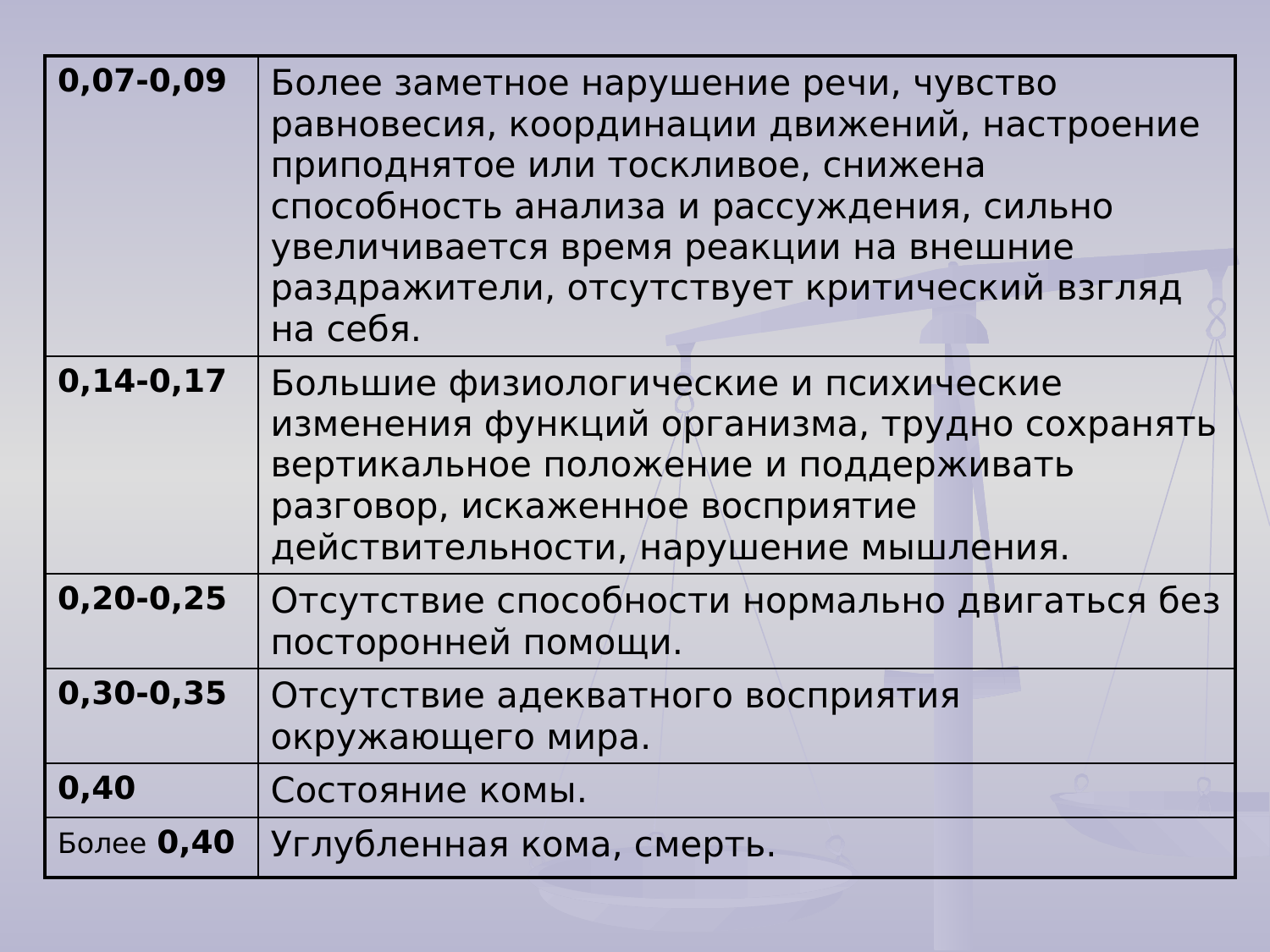

| 0,07-0,09 | Более заметное нарушение речи, чувство равновесия, координации движений, настроение приподнятое или тоскливое, снижена способность анализа и рассуждения, сильно увеличивается время реакции на внешние раздражители, отсутствует критический взгляд на себя. |
| --- | --- |
| 0,14-0,17 | Большие физиологические и психические изменения функций организма, трудно сохранять вертикальное положение и поддерживать разговор, искаженное восприятие действительности, нарушение мышления. |
| 0,20-0,25 | Отсутствие способности нормально двигаться без посторонней помощи. |
| 0,30-0,35 | Отсутствие адекватного восприятия окружающего мира. |
| 0,40 | Состояние комы. |
| Более 0,40 | Углубленная кома, смерть. |